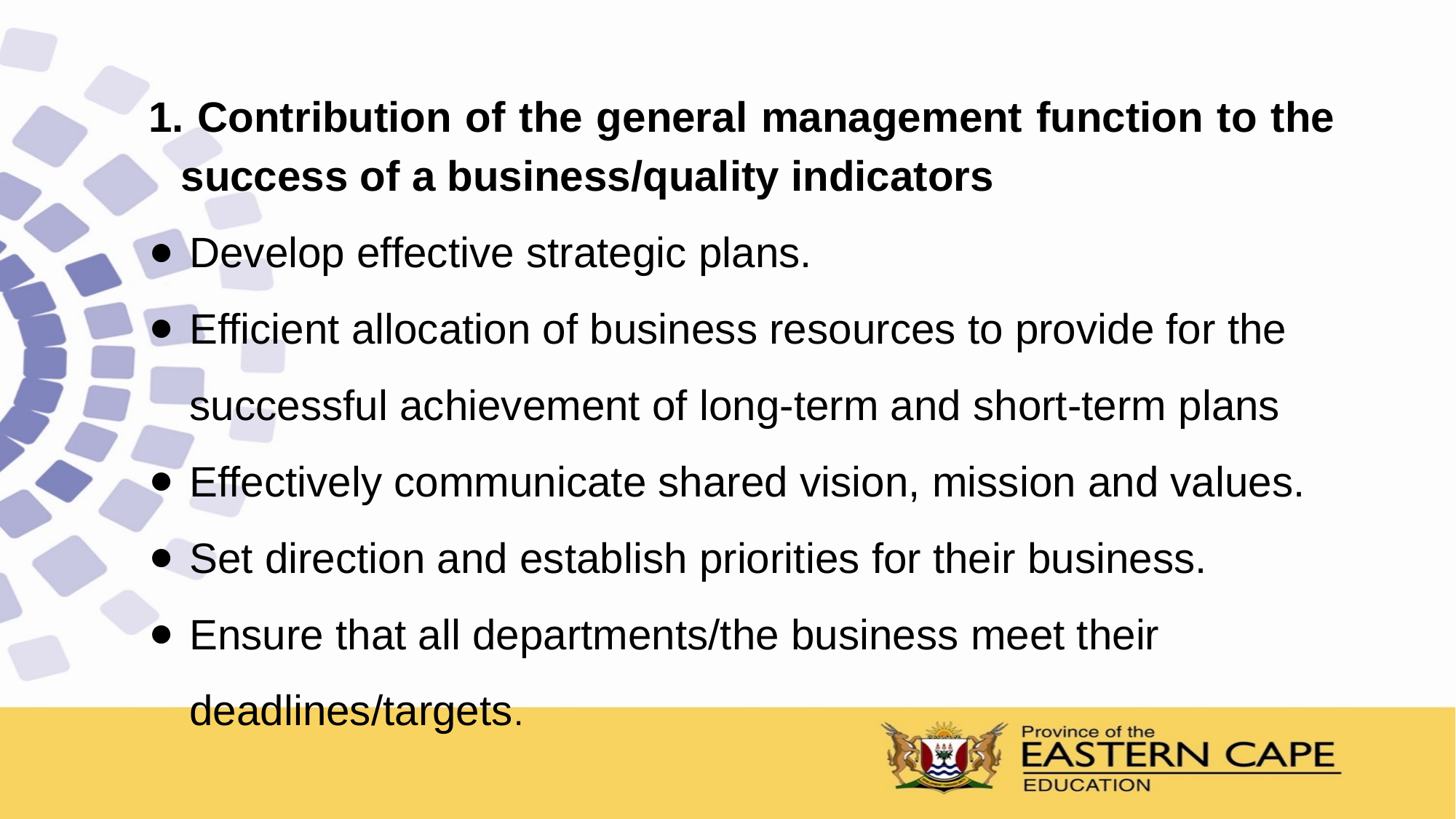

1. Contribution of the general management function to the success of a business/quality indicators
Develop effective strategic plans.
Efficient allocation of business resources to provide for the successful achievement of long-term and short-term plans
Effectively communicate shared vision, mission and values.
Set direction and establish priorities for their business.
Ensure that all departments/the business meet their deadlines/targets.